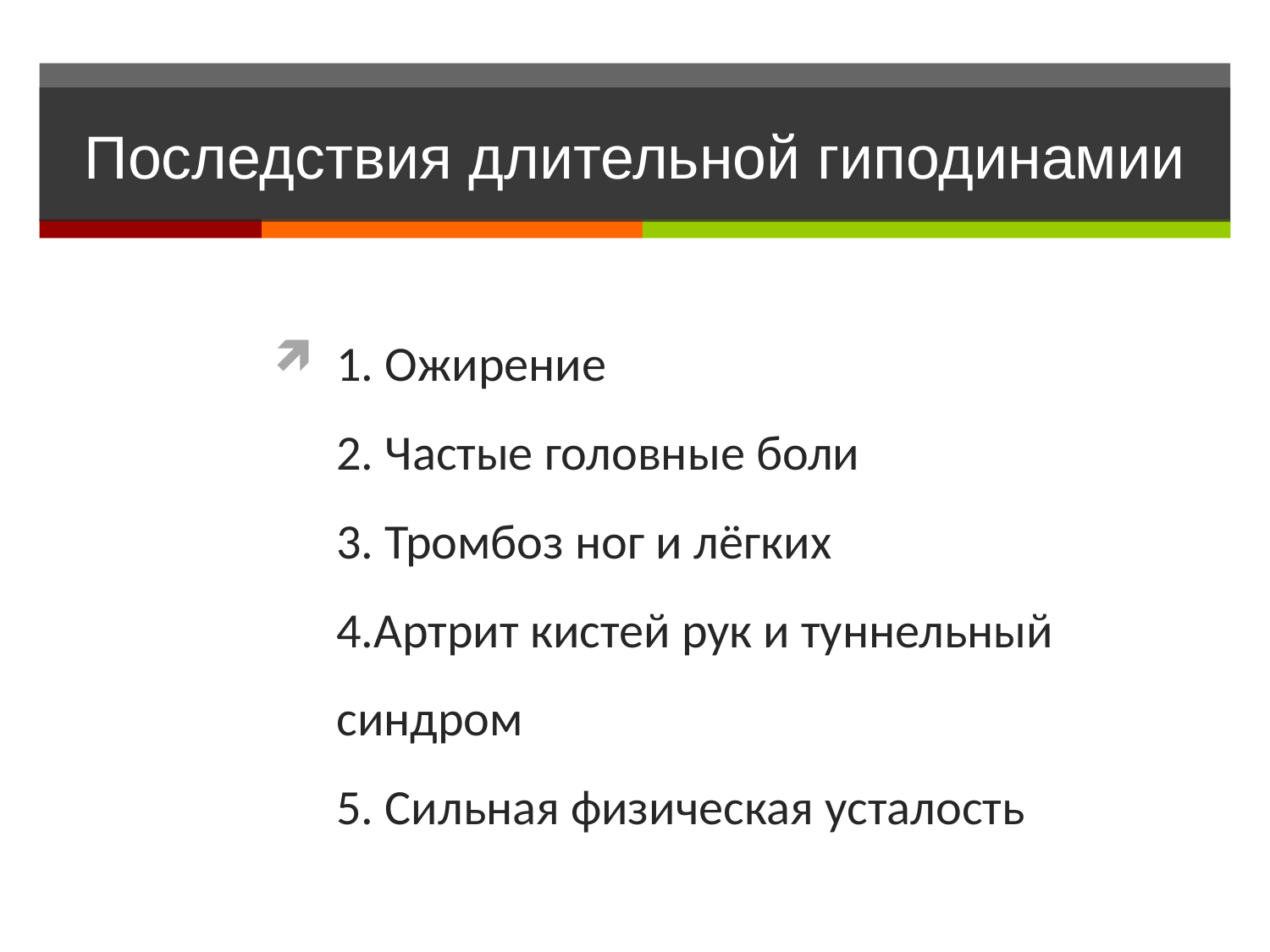

# Последствия длительной гиподинамии
1. Ожирение
2. Частые головные боли
3. Тромбоз ног и лёгких
4.Артрит кистей рук и туннельный синдром
5. Сильная физическая усталость